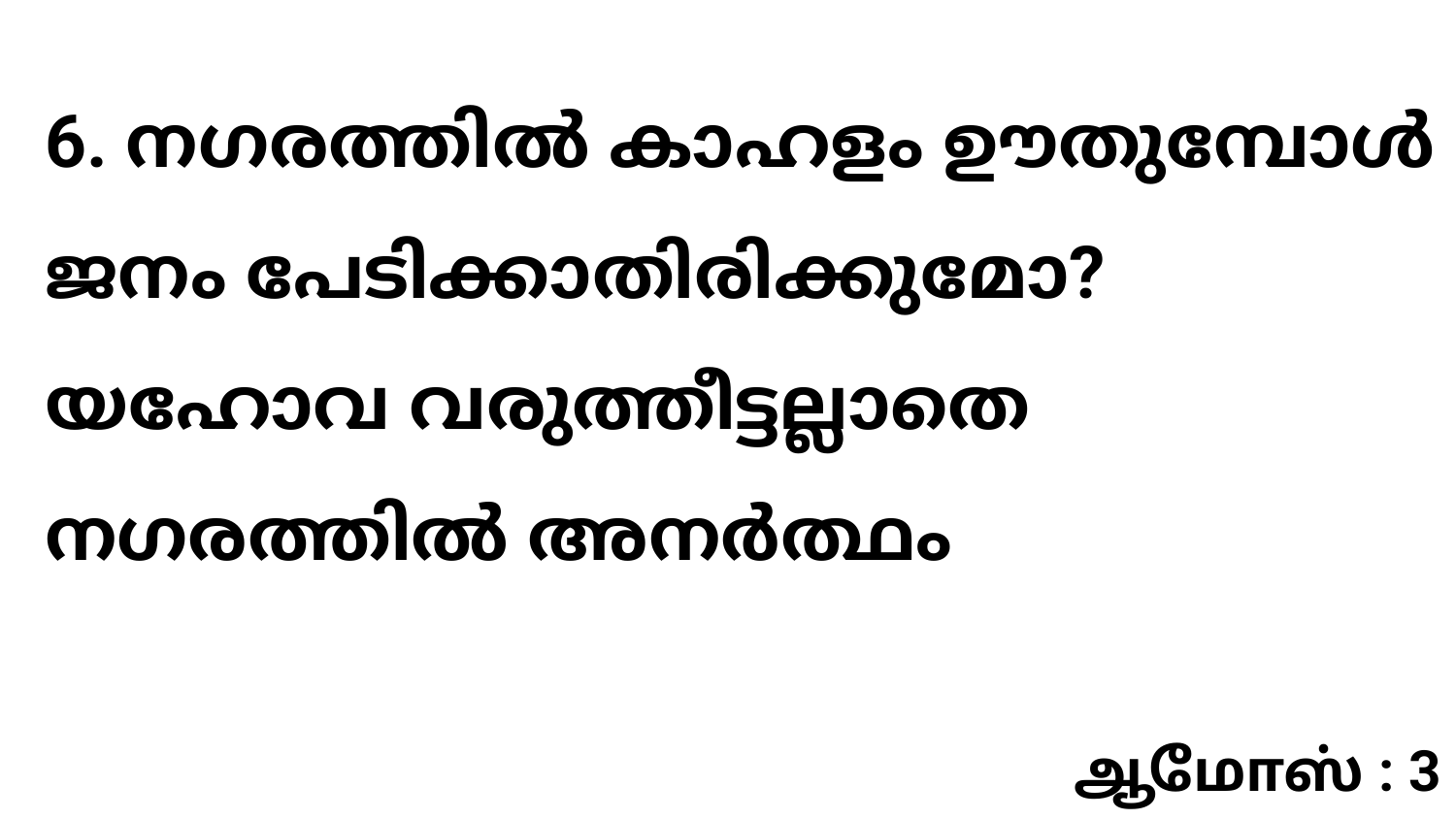

6. നഗരത്തിൽ കാഹളം ഊതുമ്പോൾ ജനം പേടിക്കാതിരിക്കുമോ? യഹോവ വരുത്തീട്ടല്ലാതെ നഗരത്തിൽ അനർത്ഥം
ஆமோஸ் : 3